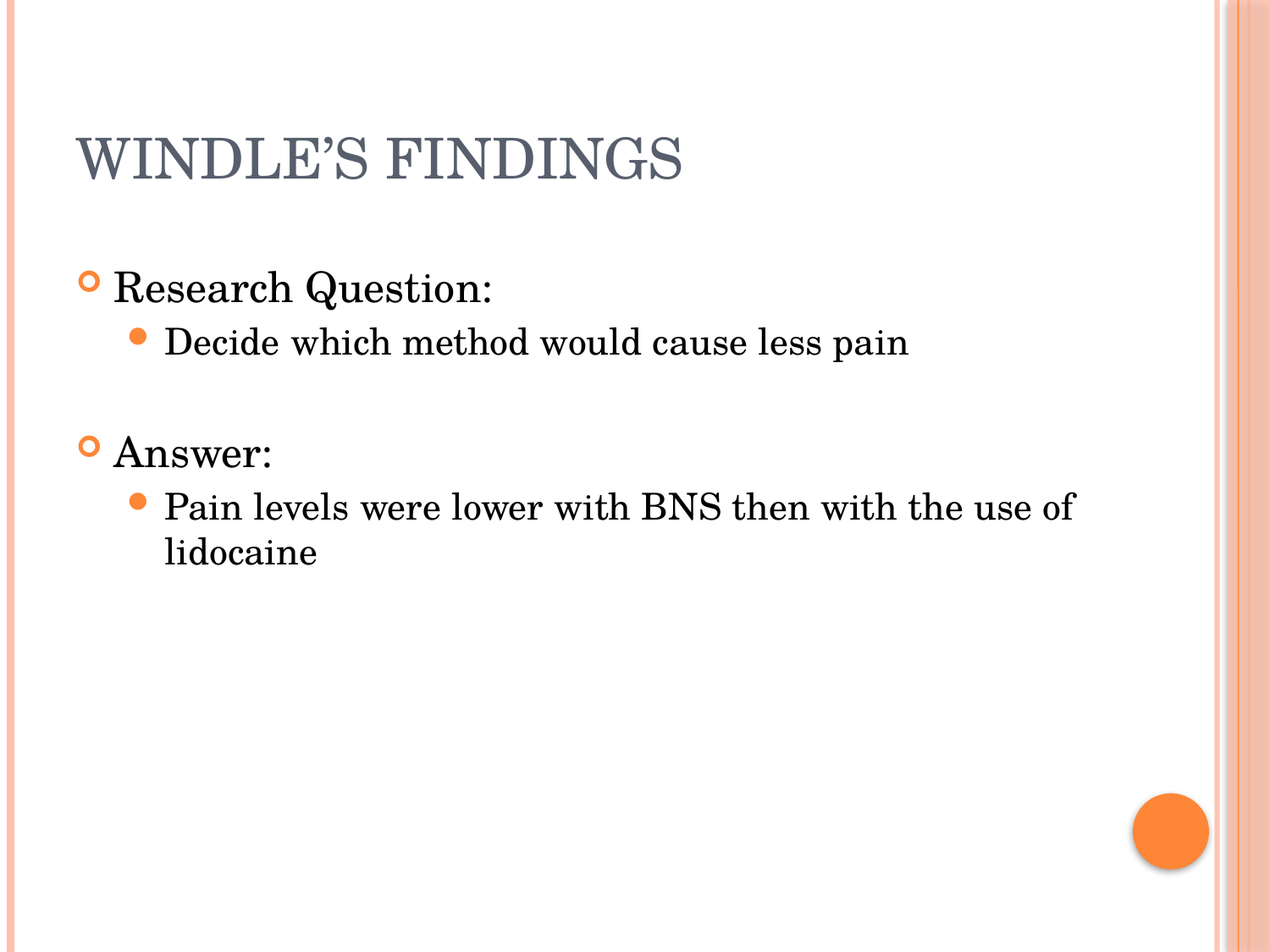

# Windle’s Findings
Research Question:
Decide which method would cause less pain

Answer:
Pain levels were lower with BNS then with the use of lidocaine